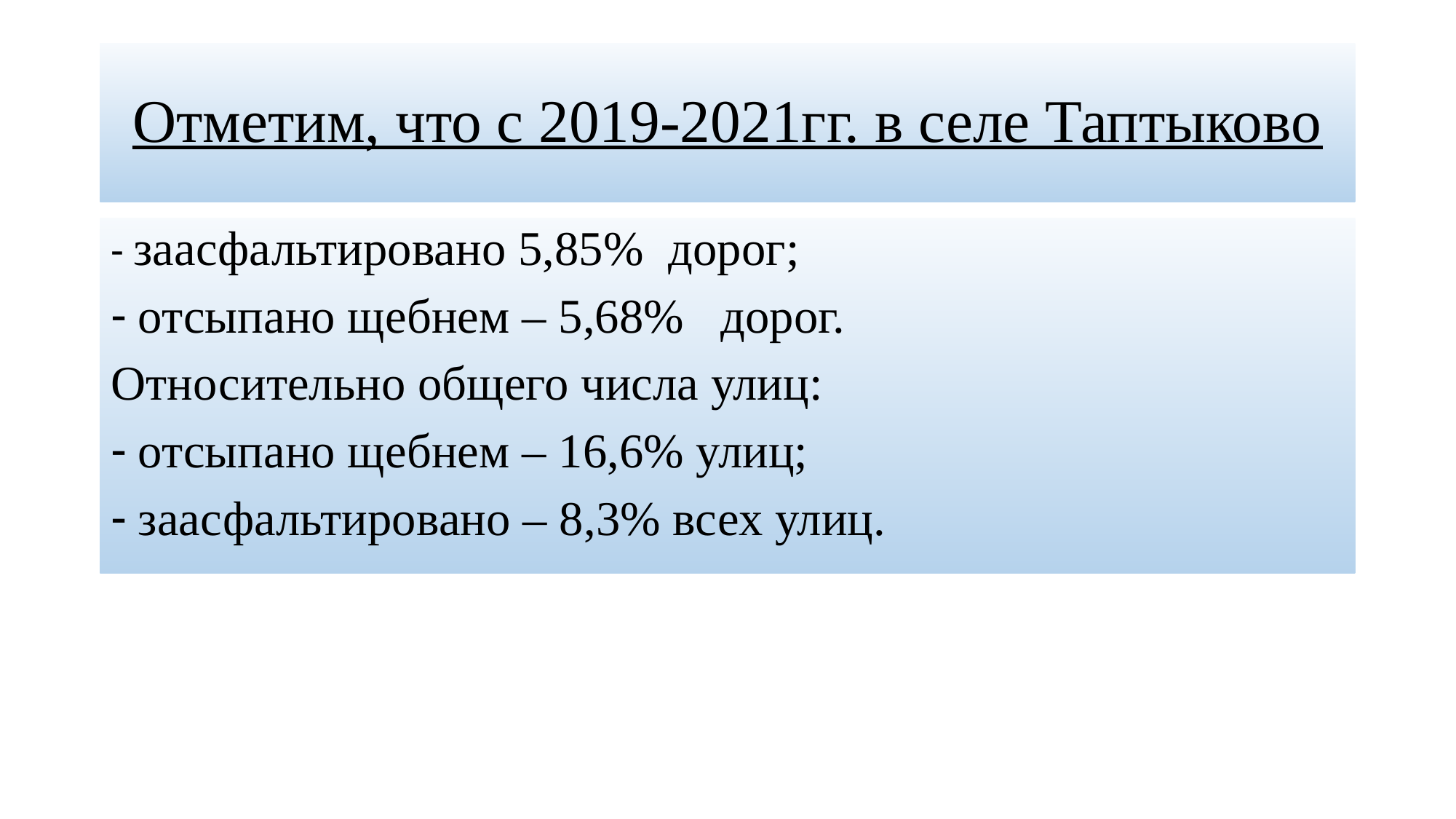

# Отметим, что с 2019-2021гг. в селе Таптыково
- заасфальтировано 5,85%  дорог;
отсыпано щебнем – 5,68%   дорог.
Относительно общего числа улиц:
отсыпано щебнем – 16,6% улиц;
заасфальтировано – 8,3% всех улиц.